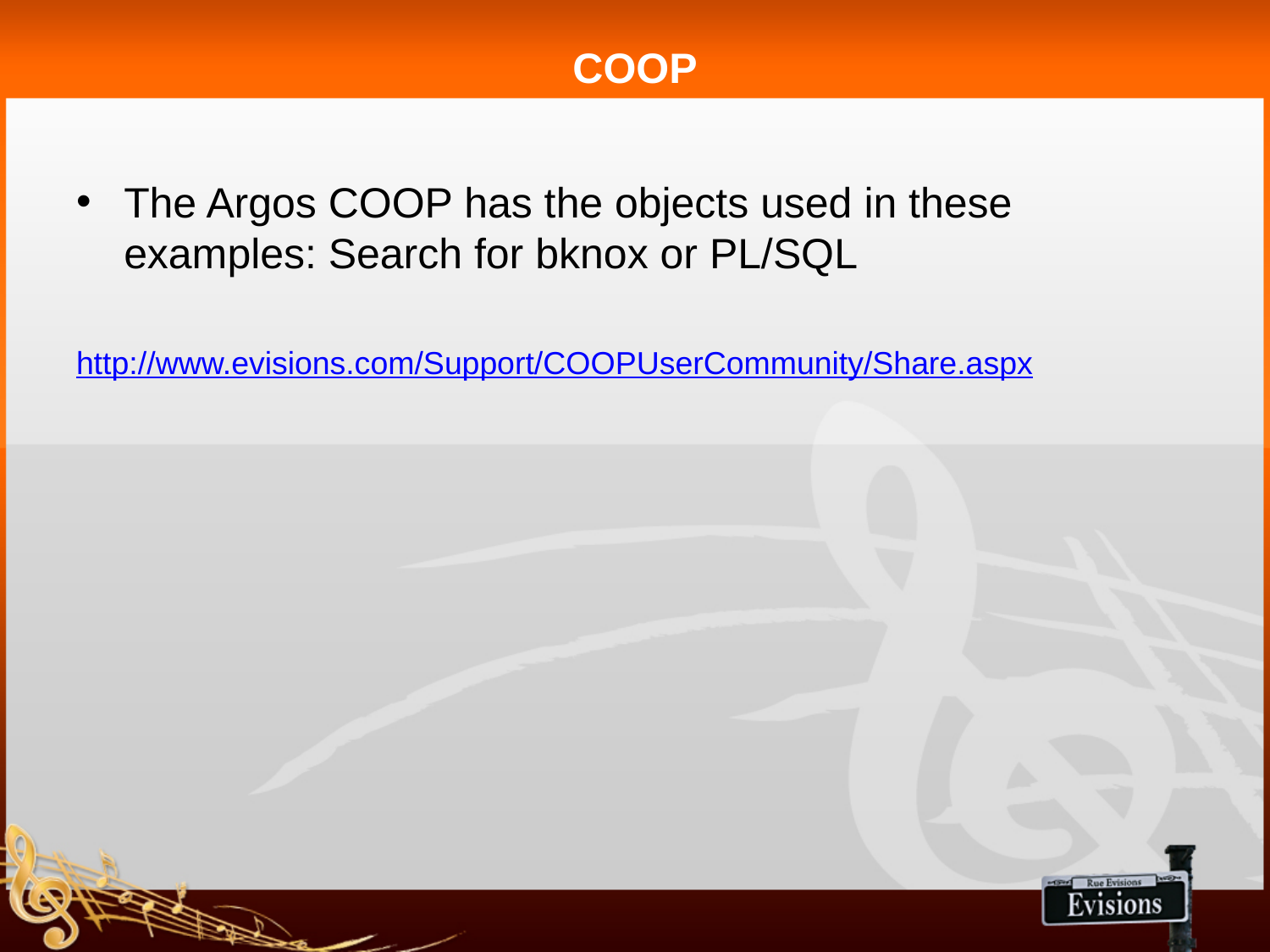

# COOP
The Argos COOP has the objects used in these examples: Search for bknox or PL/SQL

http://www.evisions.com/Support/COOPUserCommunity/Share.aspx